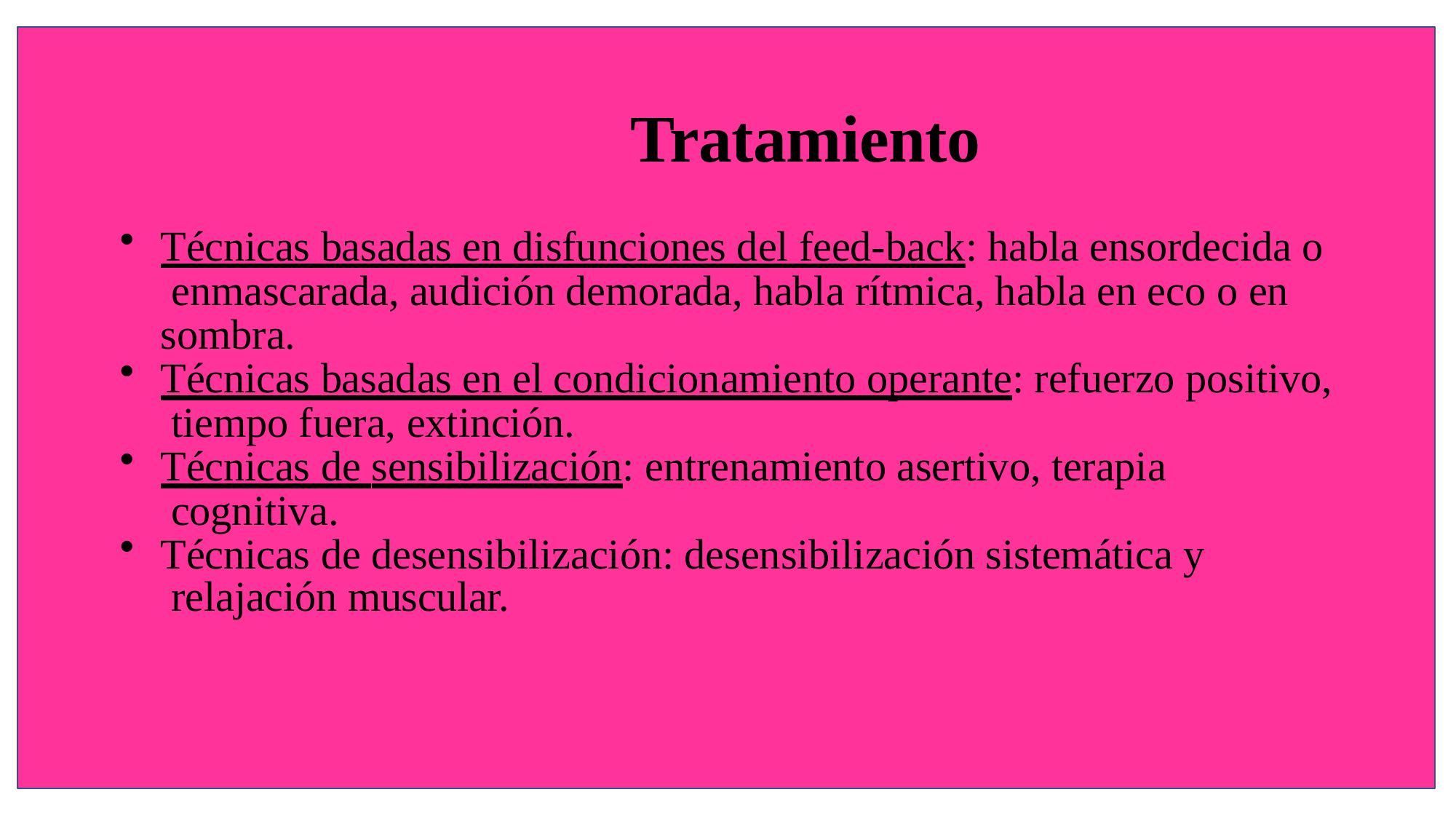

# Tratamiento
Técnicas basadas en disfunciones del feed-back: habla ensordecida o  enmascarada, audición demorada, habla rítmica, habla en eco o en  sombra.
Técnicas basadas en el condicionamiento operante: refuerzo positivo,  tiempo fuera, extinción.
Técnicas de sensibilización: entrenamiento asertivo, terapia  cognitiva.
Técnicas de desensibilización: desensibilización sistemática y  relajación muscular.